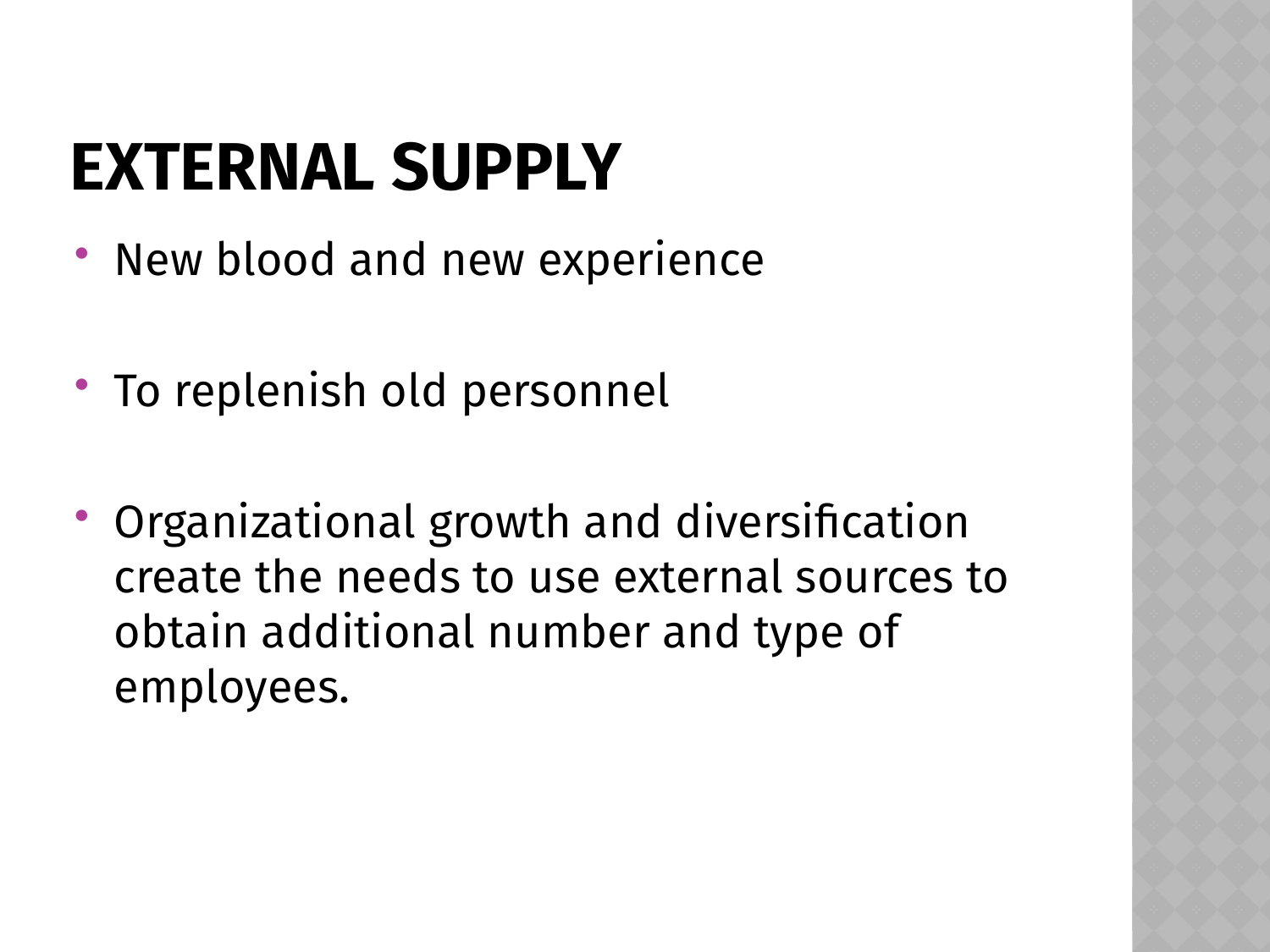

# External supply
New blood and new experience

To replenish old personnel

Organizational growth and diversification create the needs to use external sources to obtain additional number and type of employees.